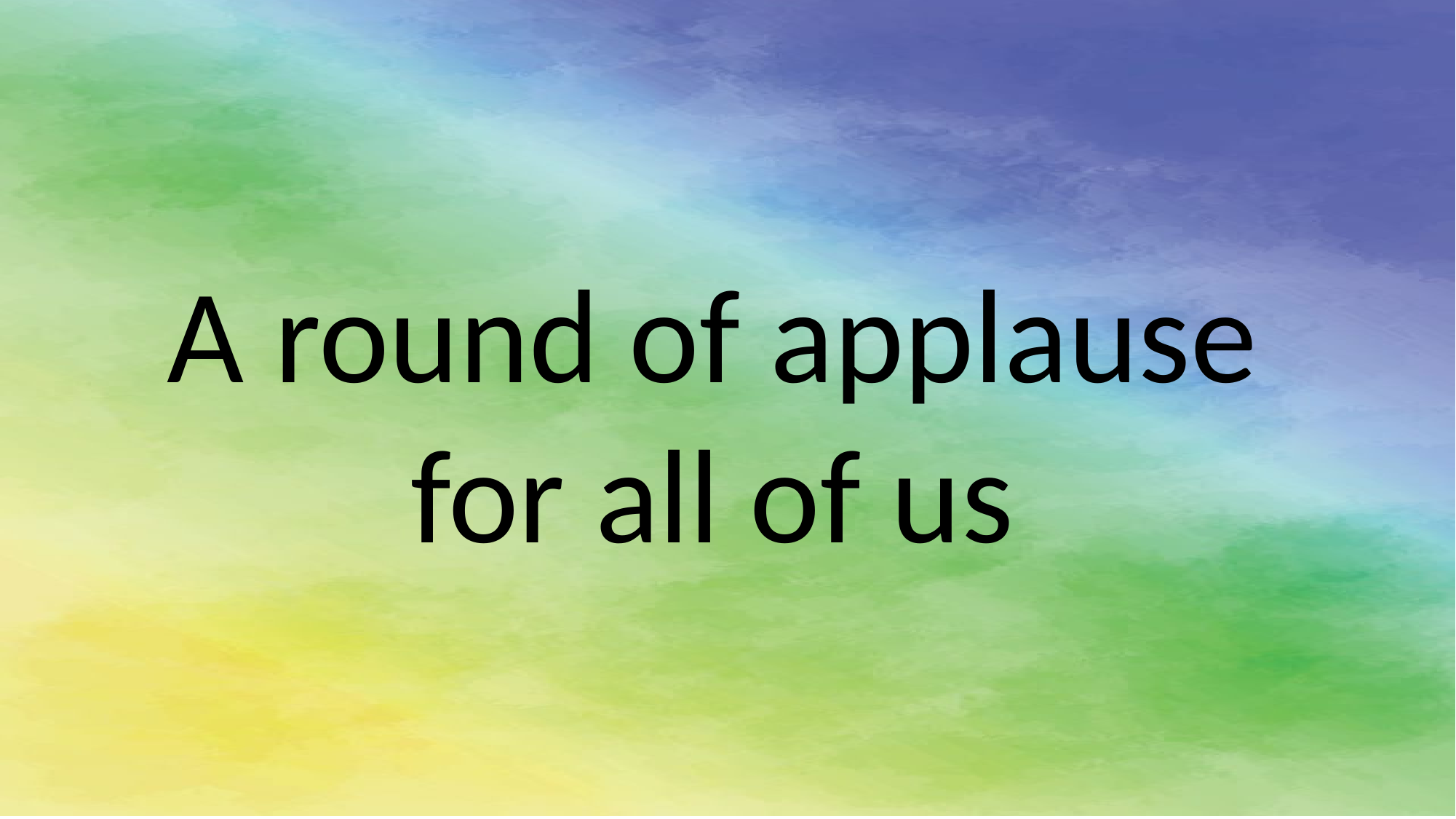

# A round of applause for all of us